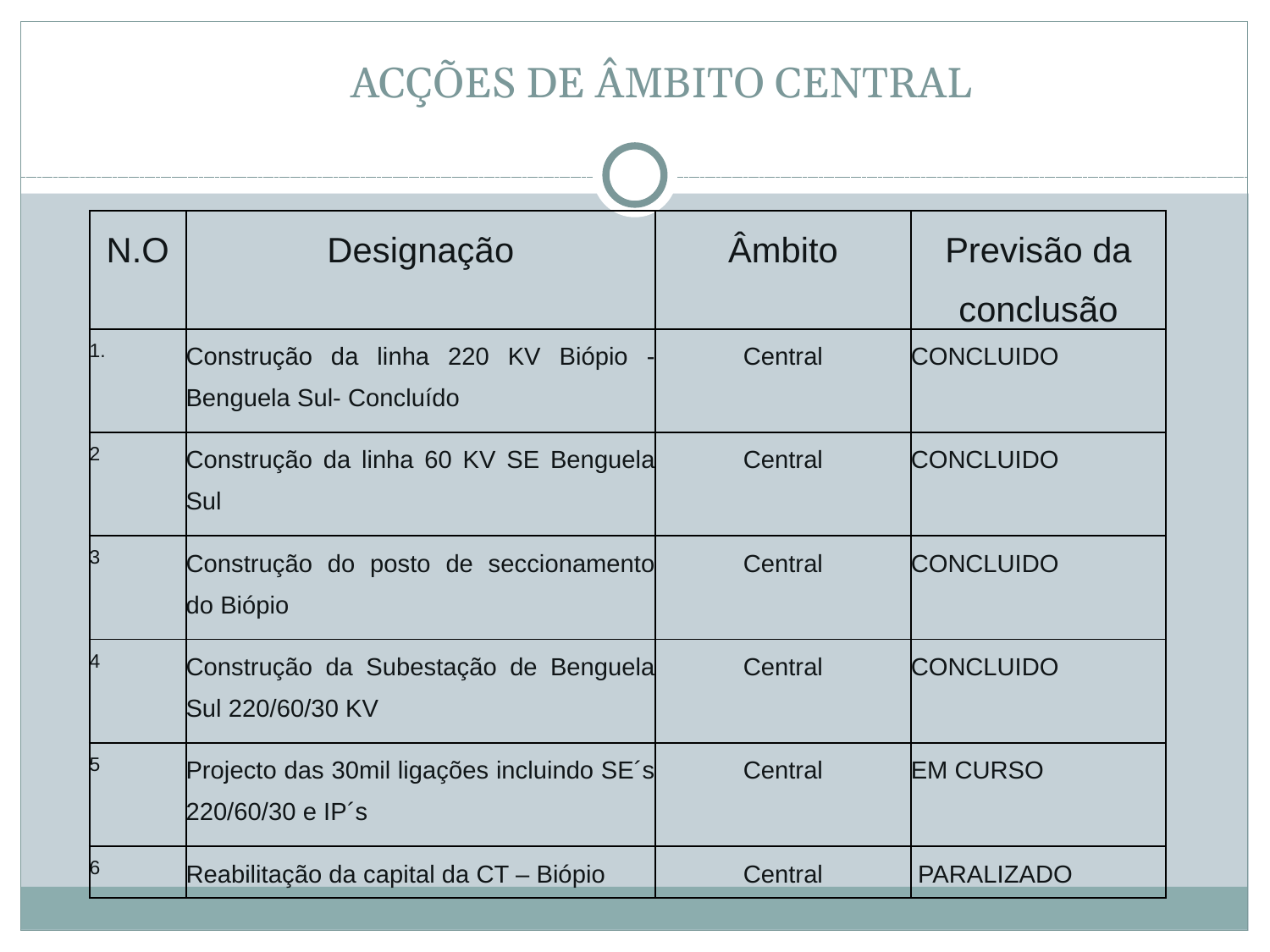

ACÇÕES DE ÂMBITO CENTRAL
| N.O | Designação | Âmbito | Previsão da conclusão |
| --- | --- | --- | --- |
|  | Construção da linha 220 KV Biópio - Benguela Sul- Concluído | Central | CONCLUIDO |
| 2 | Construção da linha 60 KV SE Benguela Sul | Central | CONCLUIDO |
| 3 | Construção do posto de seccionamento do Biópio | Central | CONCLUIDO |
| 4 | Construção da Subestação de Benguela Sul 220/60/30 KV | Central | CONCLUIDO |
| 5 | Projecto das 30mil ligações incluindo SE´s 220/60/30 e IP´s | Central | EM CURSO |
| 6 | Reabilitação da capital da CT – Biópio | Central | PARALIZADO |